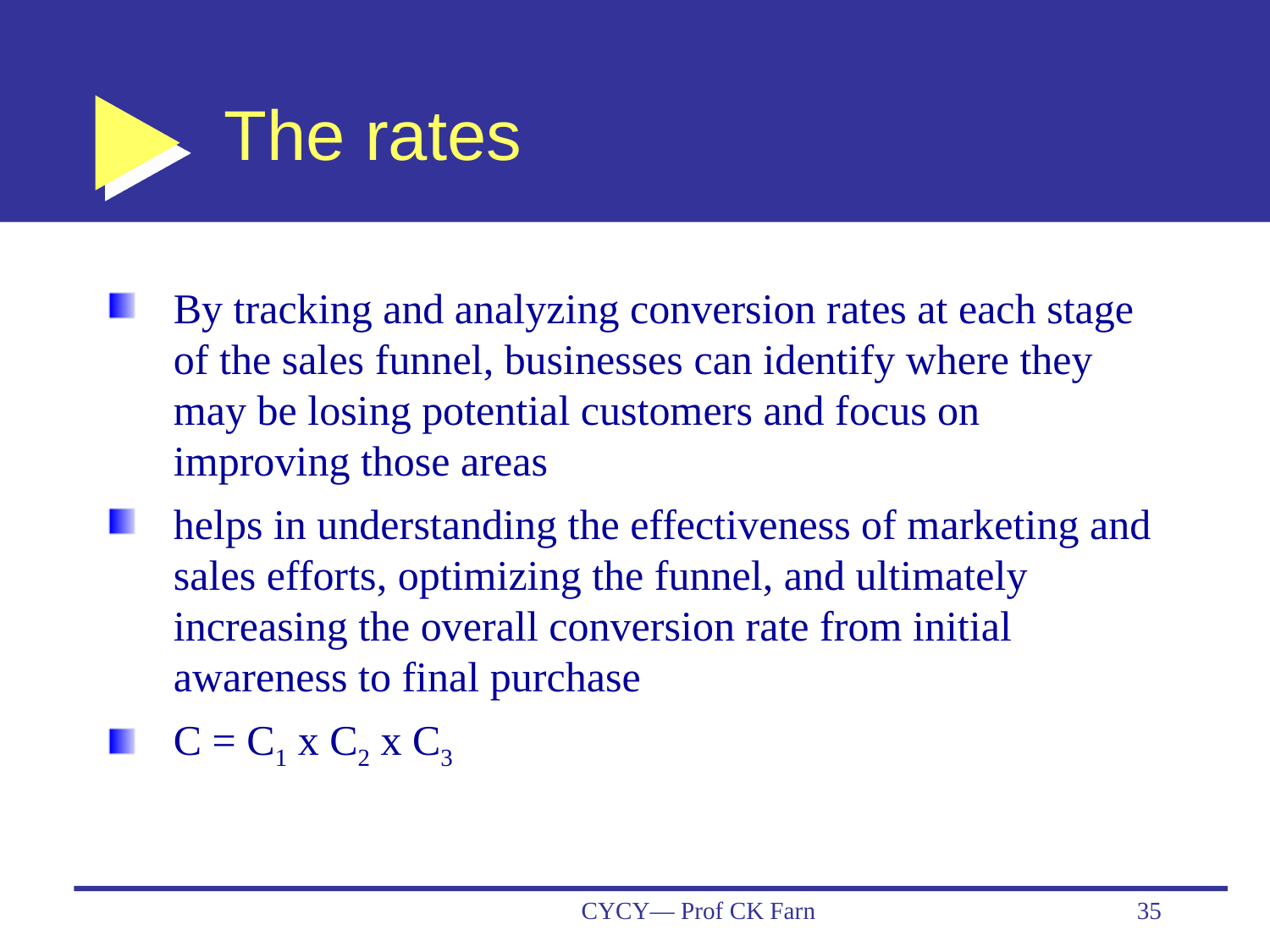

# The rates
By tracking and analyzing conversion rates at each stage of the sales funnel, businesses can identify where they may be losing potential customers and focus on improving those areas
helps in understanding the effectiveness of marketing and sales efforts, optimizing the funnel, and ultimately increasing the overall conversion rate from initial awareness to final purchase
C = C1 x C2 x C3

CYCY— Prof CK Farn
35